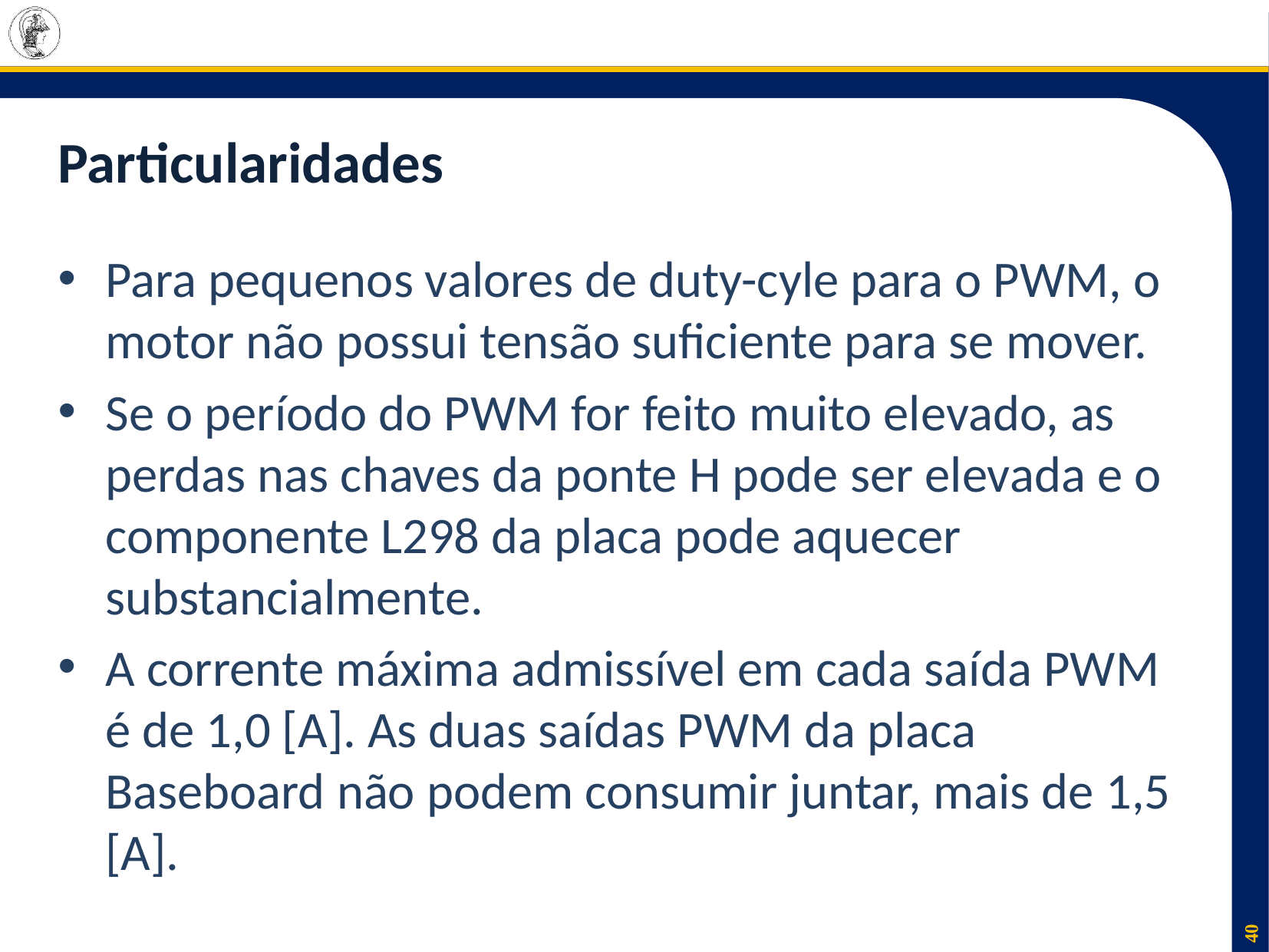

# Particularidades
Para pequenos valores de duty-cyle para o PWM, o motor não possui tensão suficiente para se mover.
Se o período do PWM for feito muito elevado, as perdas nas chaves da ponte H pode ser elevada e o componente L298 da placa pode aquecer substancialmente.
A corrente máxima admissível em cada saída PWM é de 1,0 [A]. As duas saídas PWM da placa Baseboard não podem consumir juntar, mais de 1,5 [A].